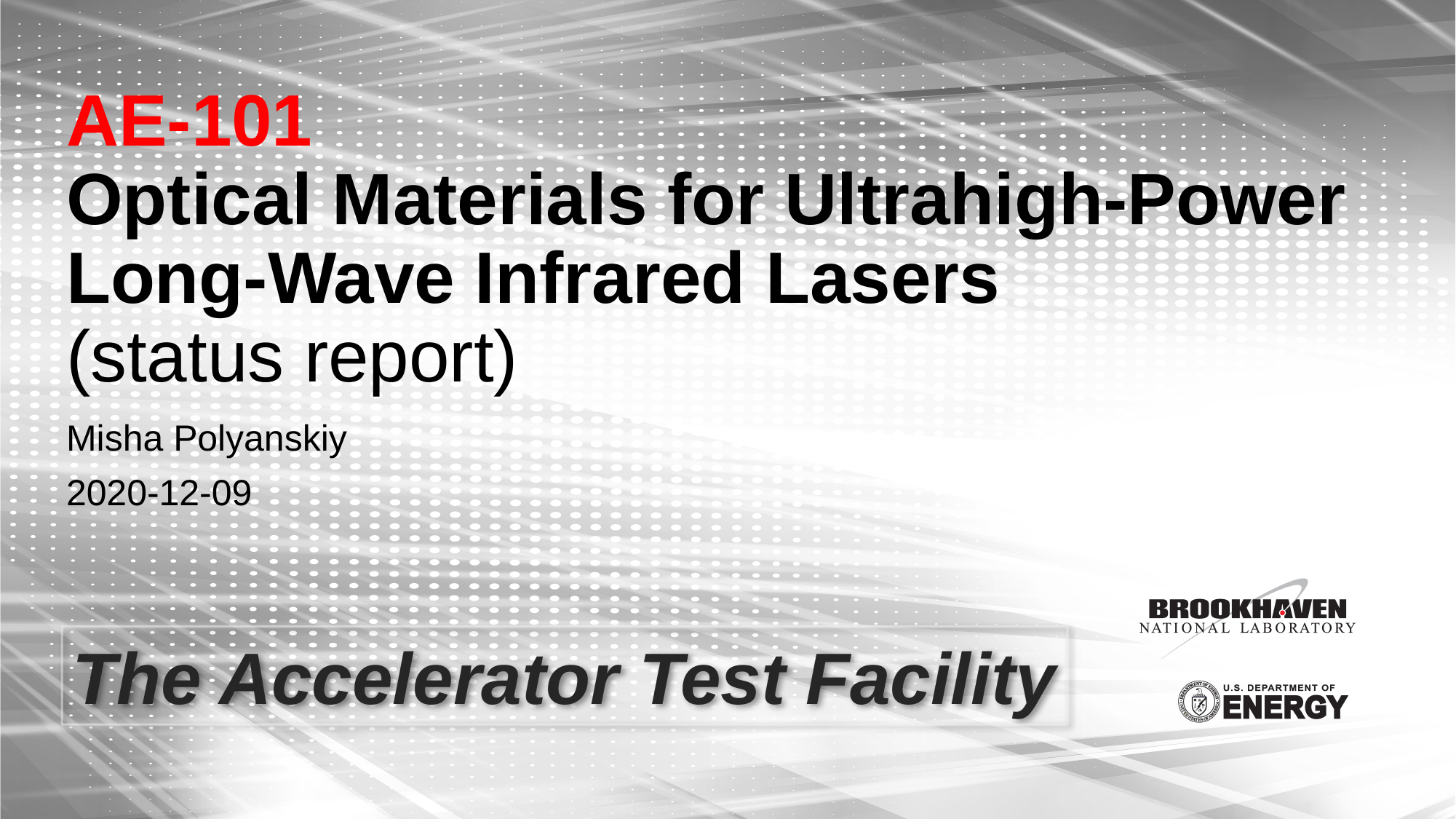

# AE-101 Optical Materials for Ultrahigh-Power​ Long-Wave Infrared Lasers (status report)
Misha Polyanskiy
2020-12-09